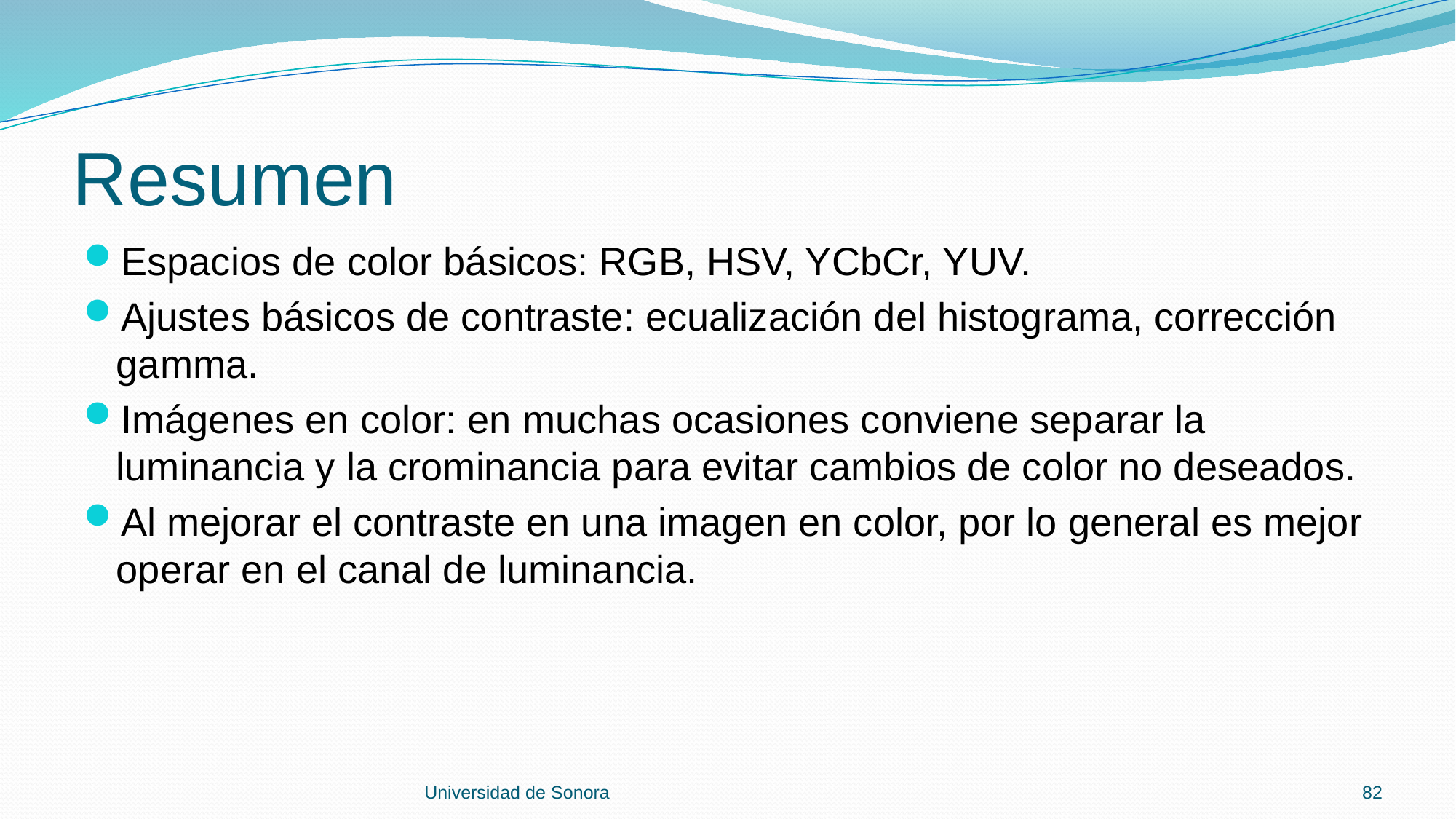

# Resumen
Espacios de color básicos: RGB, HSV, YCbCr, YUV.
Ajustes básicos de contraste: ecualización del histograma, corrección gamma.
Imágenes en color: en muchas ocasiones conviene separar la luminancia y la crominancia para evitar cambios de color no deseados.
Al mejorar el contraste en una imagen en color, por lo general es mejor operar en el canal de luminancia.

Universidad de Sonora
82